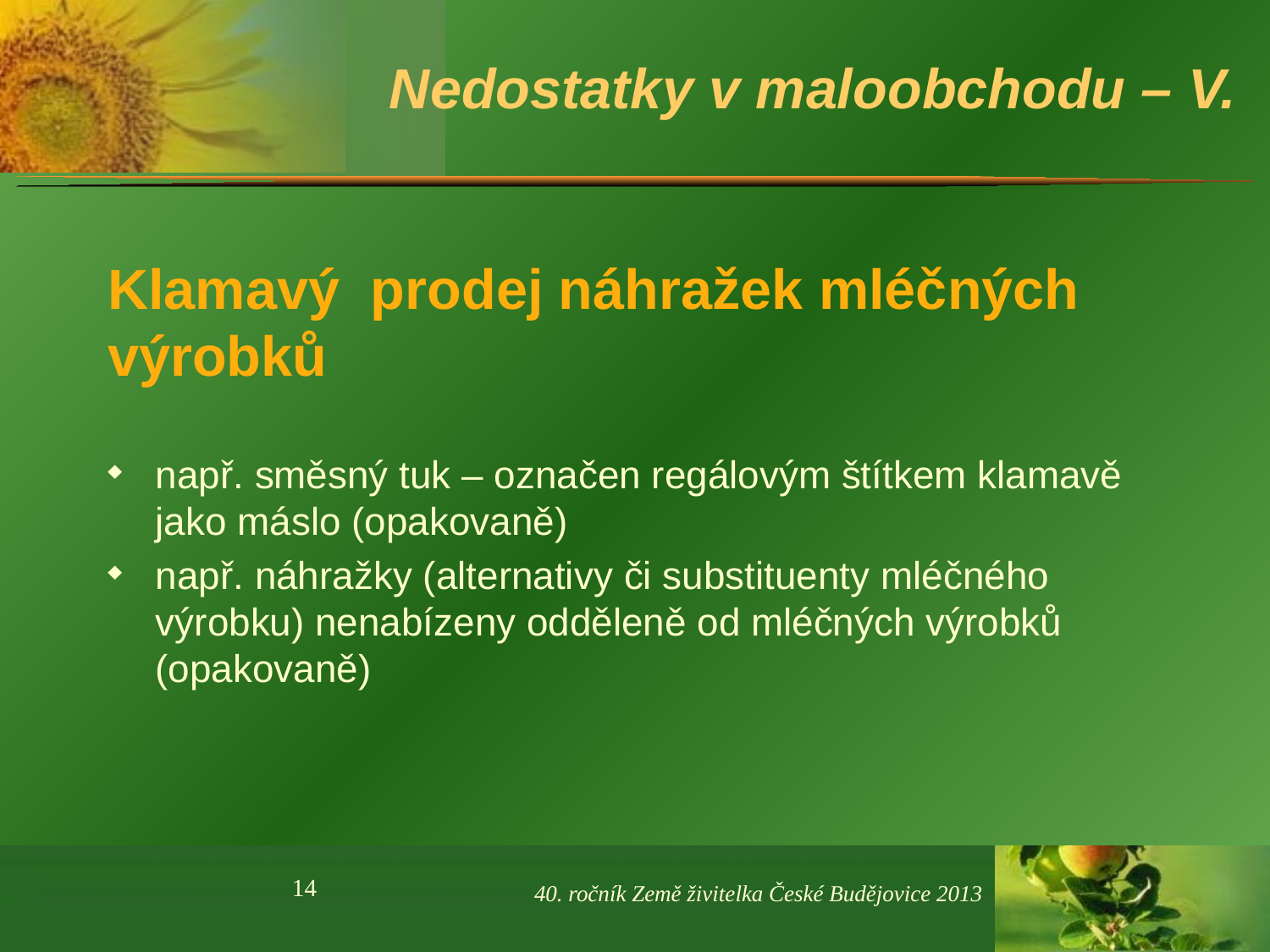

# Nedostatky v maloobchodu – V.
Klamavý  prodej náhražek mléčných výrobků

např. směsný tuk – označen regálovým štítkem klamavě jako máslo (opakovaně)
např. náhražky (alternativy či substituenty mléčného výrobku) nenabízeny odděleně od mléčných výrobků (opakovaně)

14
40. ročník Země živitelka České Budějovice 2013